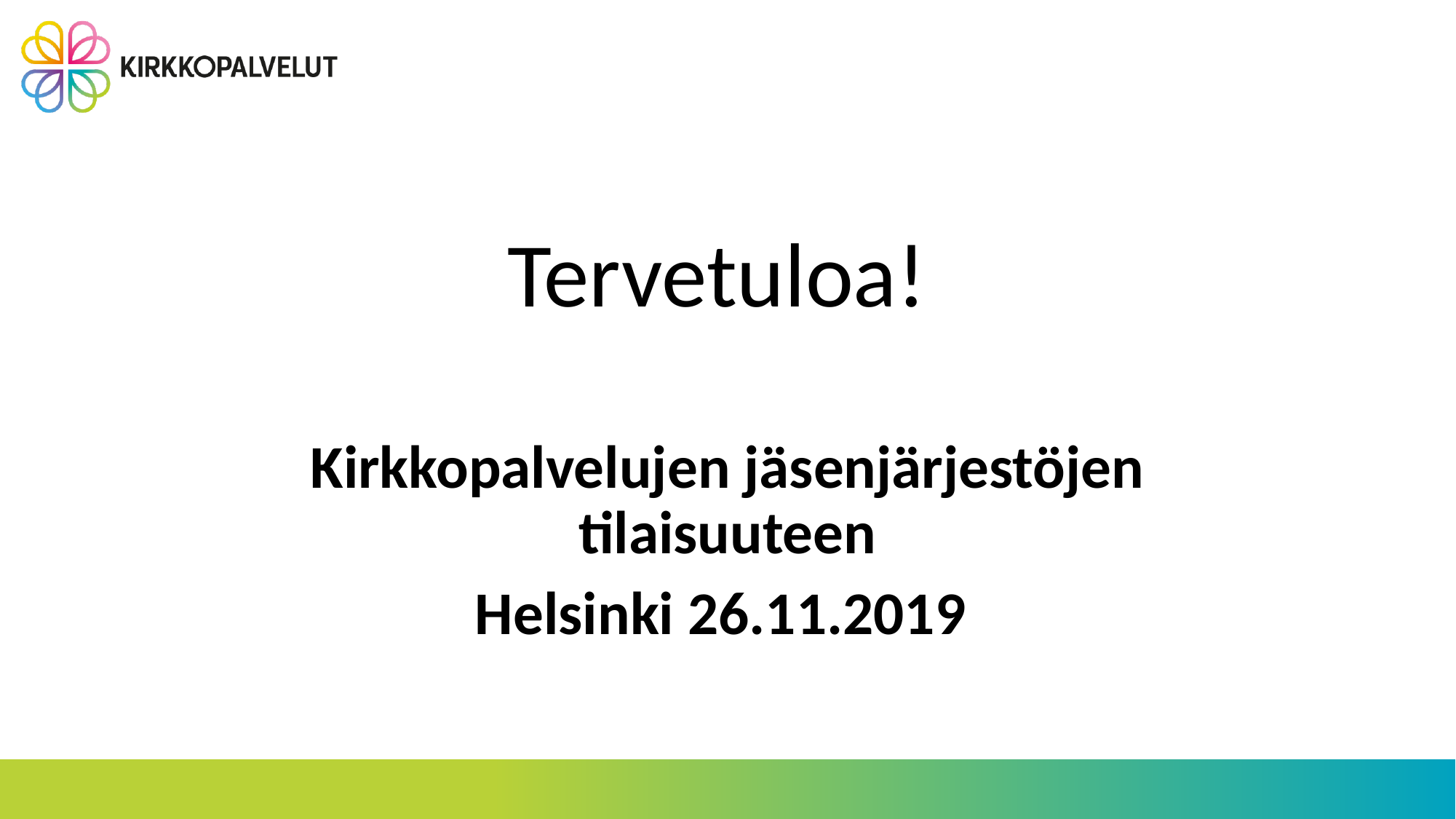

# Tervetuloa!
Kirkkopalvelujen jäsenjärjestöjen tilaisuuteen
Helsinki 26.11.2019